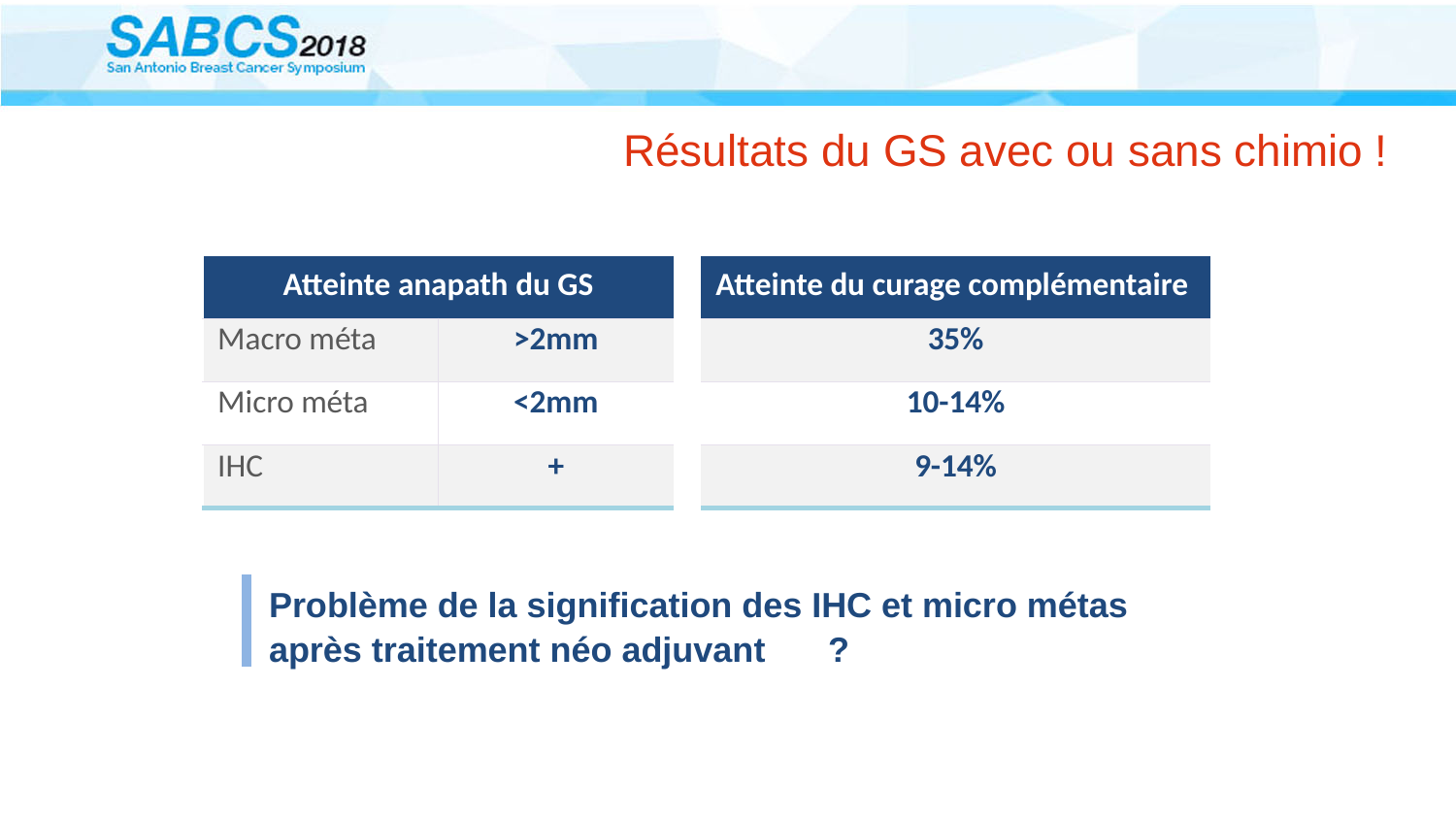

# Résultats du GS avec ou sans chimio !
| Atteinte anapath du GS |  |
| --- | --- |
| Macro méta | >2mm |
| Micro méta | <2mm |
| IHC | + |
| Atteinte du curage complémentaire |
| --- |
| 35% |
| 10-14% |
| 9-14% |

Problème de la signification des IHC et micro métas
après traitement néo adjuvant	?